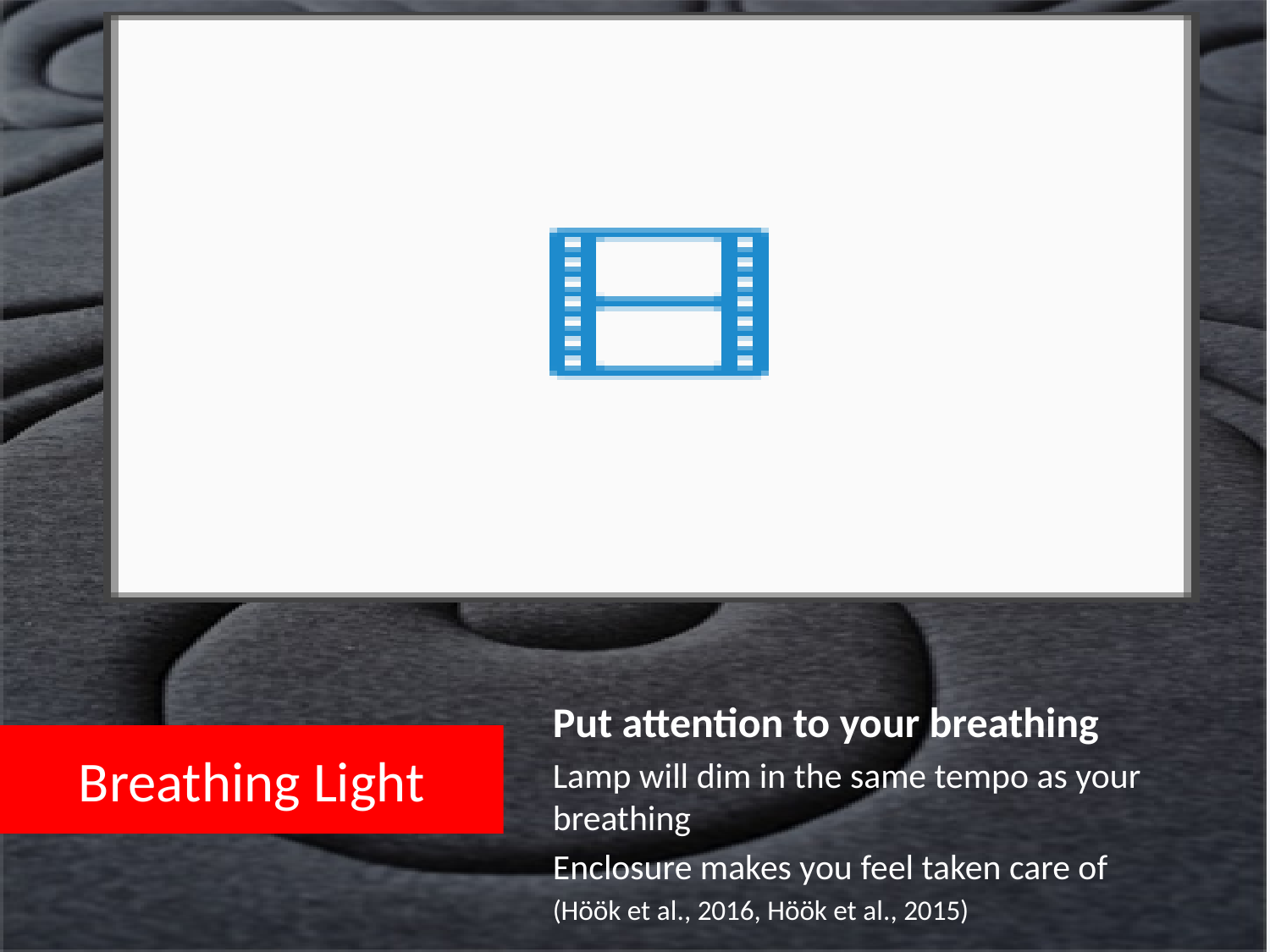

Put attention to your breathing
Lamp will dim in the same tempo as your breathing
Enclosure makes you feel taken care of
(Höök et al., 2016, Höök et al., 2015)
# Breathing Light